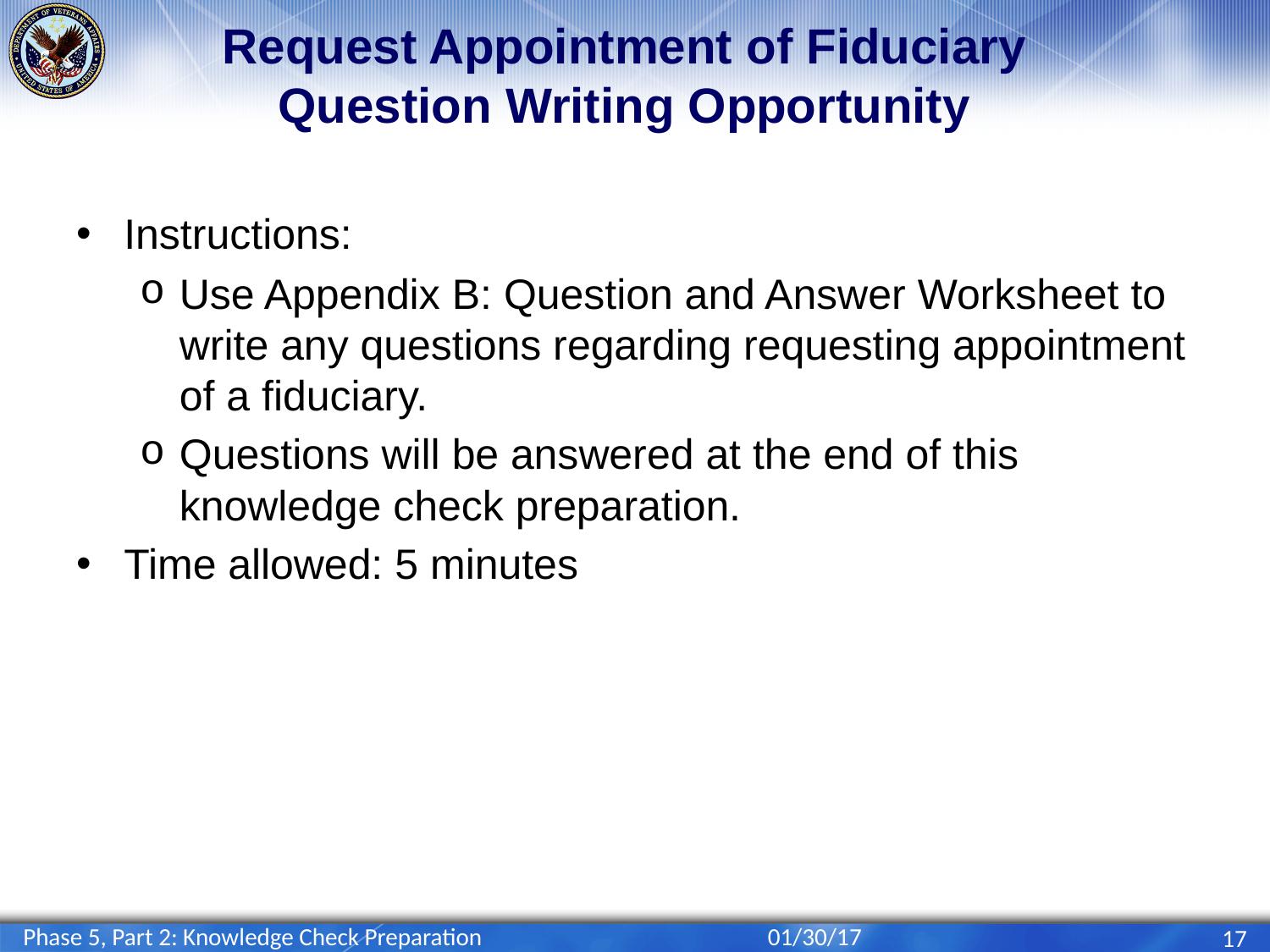

# Request Appointment of Fiduciary Question Writing Opportunity
Instructions:
Use Appendix B: Question and Answer Worksheet to write any questions regarding requesting appointment of a fiduciary.
Questions will be answered at the end of this knowledge check preparation.
Time allowed: 5 minutes
Phase 5, Part 2: Knowledge Check Preparation
01/30/17
17